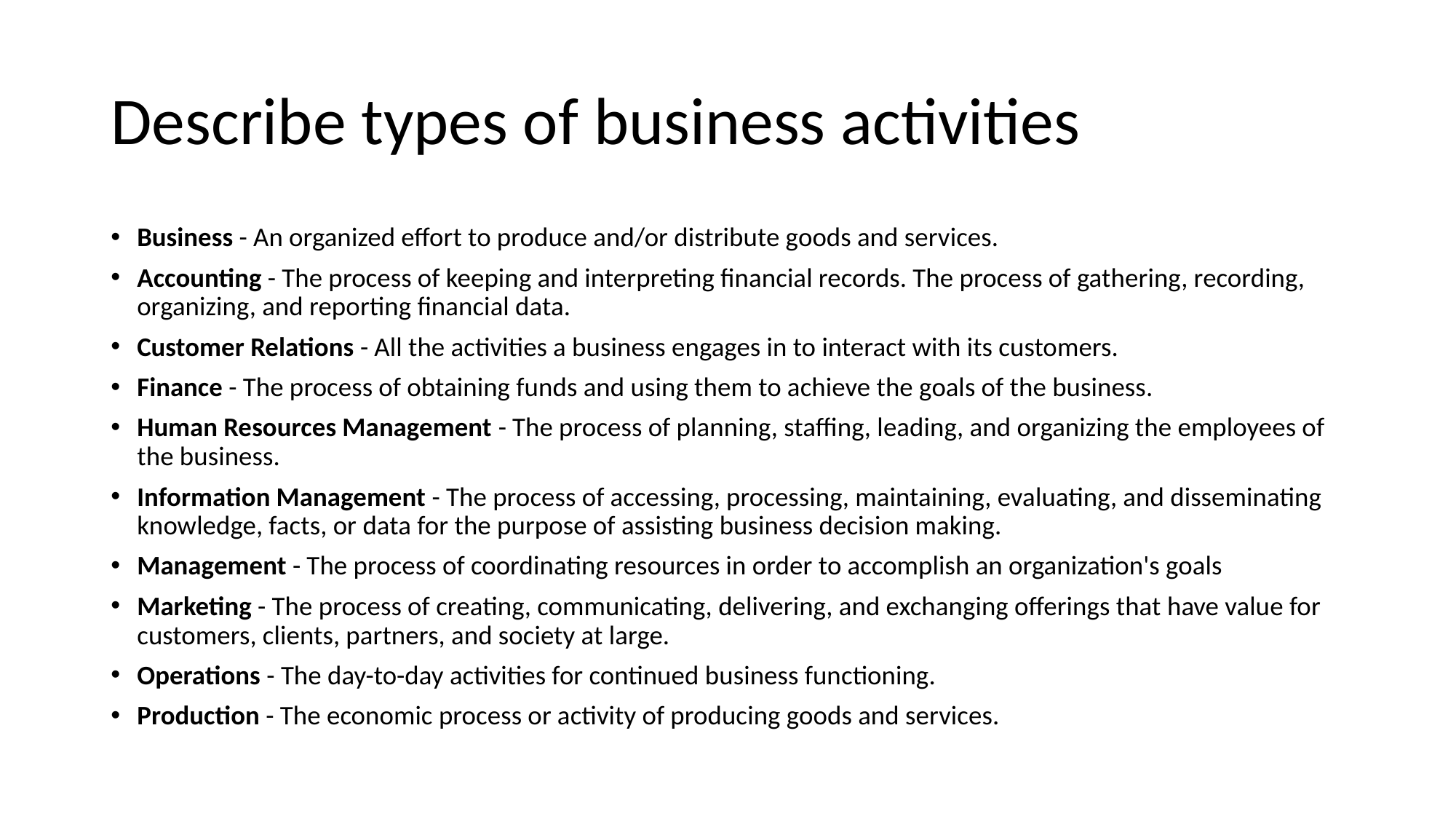

# Describe types of business activities
Business - An organized effort to produce and/or distribute goods and services.
Accounting - The process of keeping and interpreting financial records. The process of gathering, recording, organizing, and reporting financial data.
Customer Relations - All the activities a business engages in to interact with its customers.
Finance - The process of obtaining funds and using them to achieve the goals of the business.
Human Resources Management - The process of planning, staffing, leading, and organizing the employees of the business.
Information Management - The process of accessing, processing, maintaining, evaluating, and disseminating knowledge, facts, or data for the purpose of assisting business decision making.
Management - The process of coordinating resources in order to accomplish an organization's goals
Marketing - The process of creating, communicating, delivering, and exchanging offerings that have value for customers, clients, partners, and society at large.
Operations - The day-to-day activities for continued business functioning.
Production - The economic process or activity of producing goods and services.